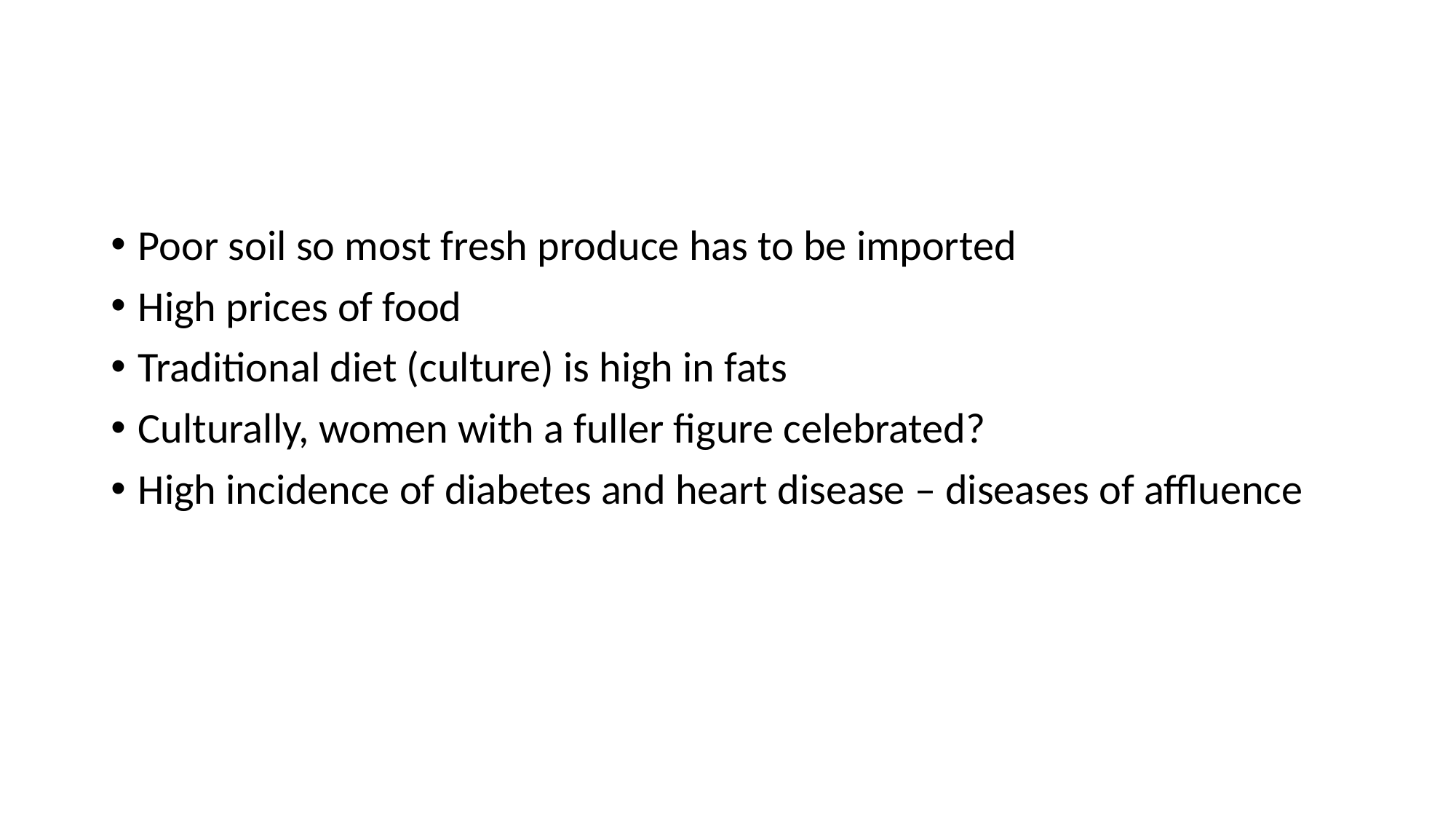

#
Poor soil so most fresh produce has to be imported
High prices of food
Traditional diet (culture) is high in fats
Culturally, women with a fuller figure celebrated?
High incidence of diabetes and heart disease – diseases of affluence